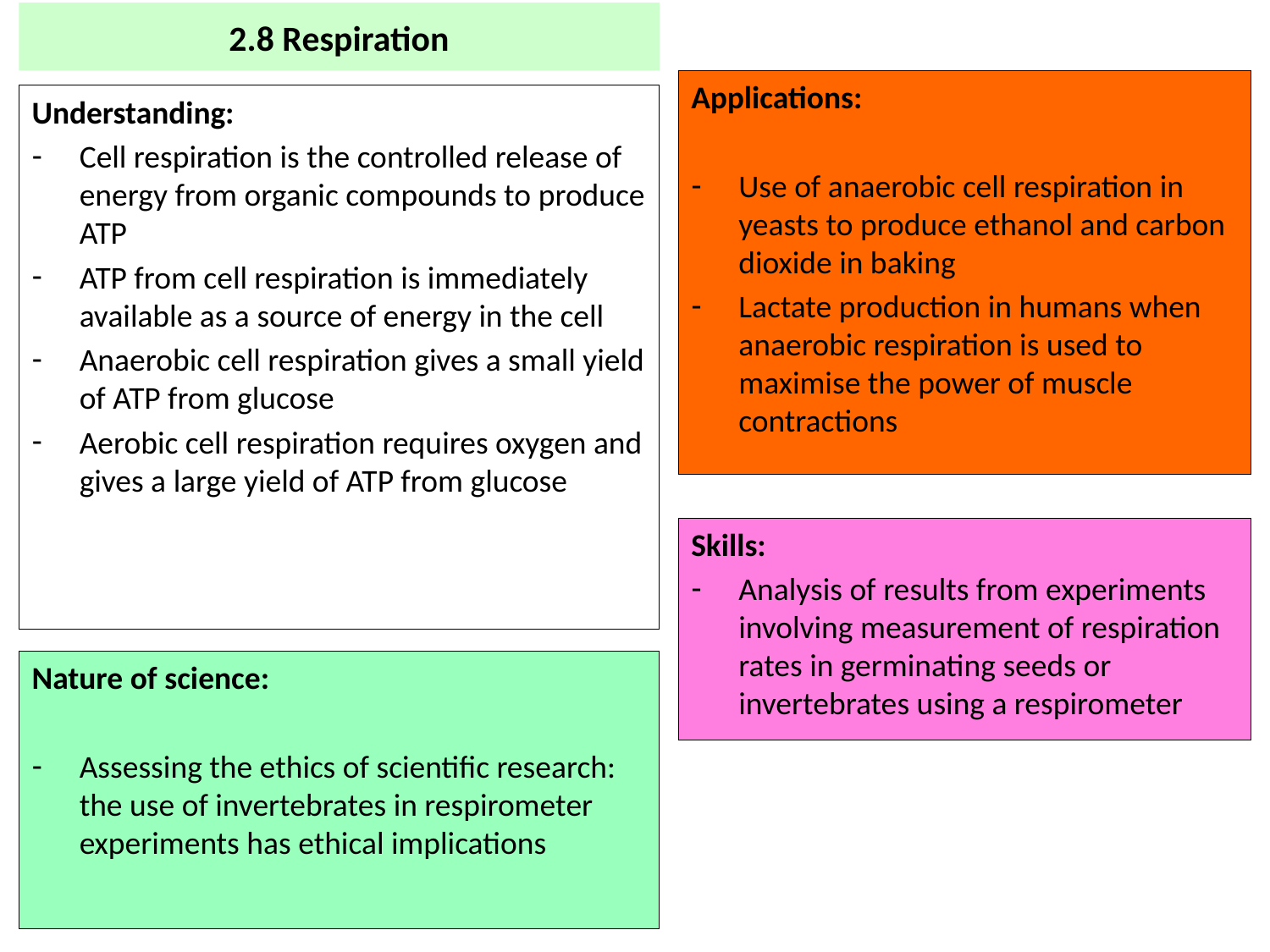

# 2.8 Respiration
Applications:

Use of anaerobic cell respiration in yeasts to produce ethanol and carbon dioxide in baking
Lactate production in humans when anaerobic respiration is used to maximise the power of muscle contractions
Understanding:
Cell respiration is the controlled release of energy from organic compounds to produce ATP
ATP from cell respiration is immediately available as a source of energy in the cell
Anaerobic cell respiration gives a small yield of ATP from glucose
Aerobic cell respiration requires oxygen and gives a large yield of ATP from glucose
Skills:
Analysis of results from experiments involving measurement of respiration rates in germinating seeds or invertebrates using a respirometer

Nature of science:

Assessing the ethics of scientific research: the use of invertebrates in respirometer experiments has ethical implications